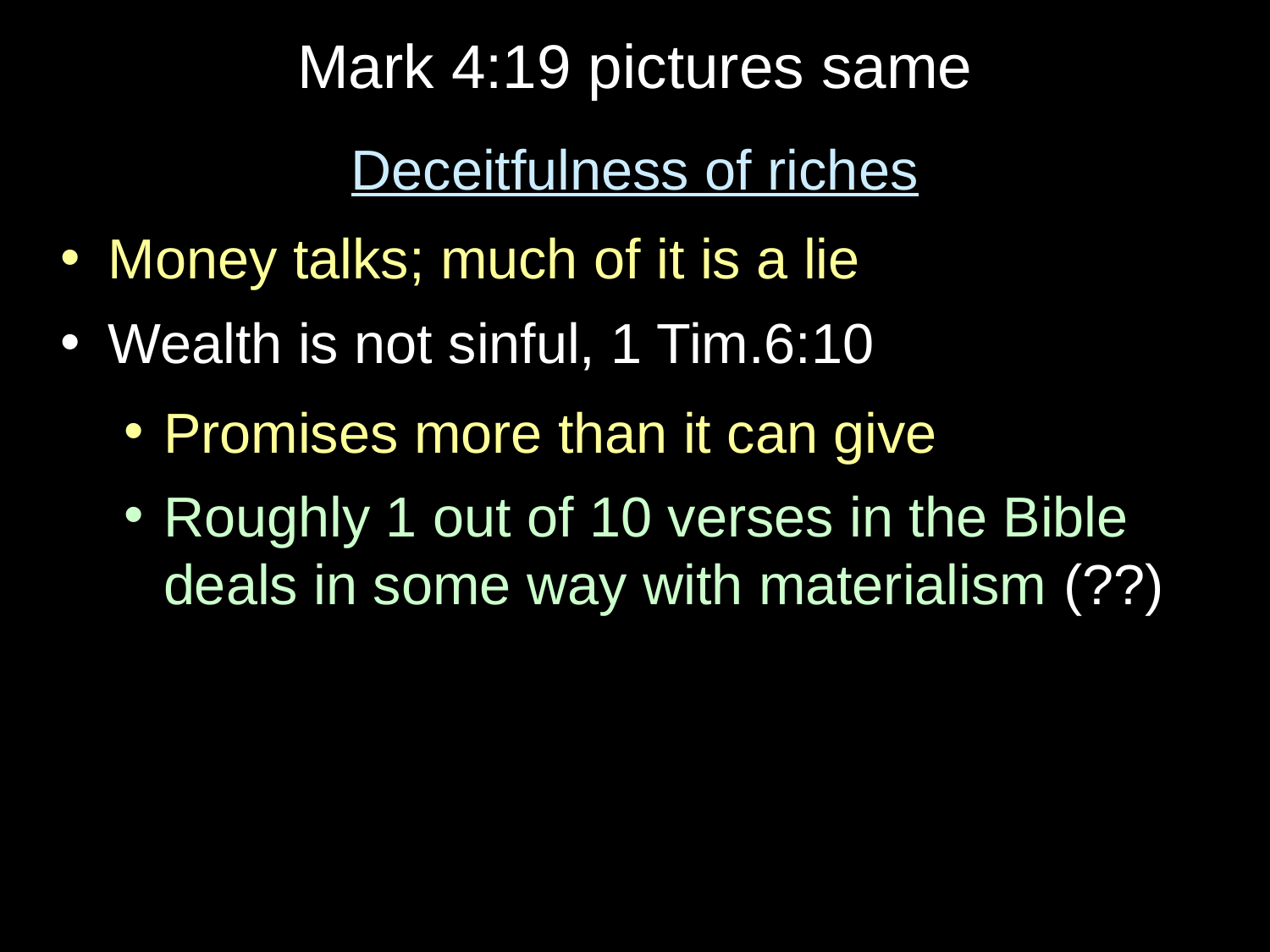

# Mark 4:19 pictures same
Deceitfulness of riches
Money talks; much of it is a lie
Wealth is not sinful, 1 Tim.6:10
Promises more than it can give
Roughly 1 out of 10 verses in the Bible deals in some way with materialism (??)